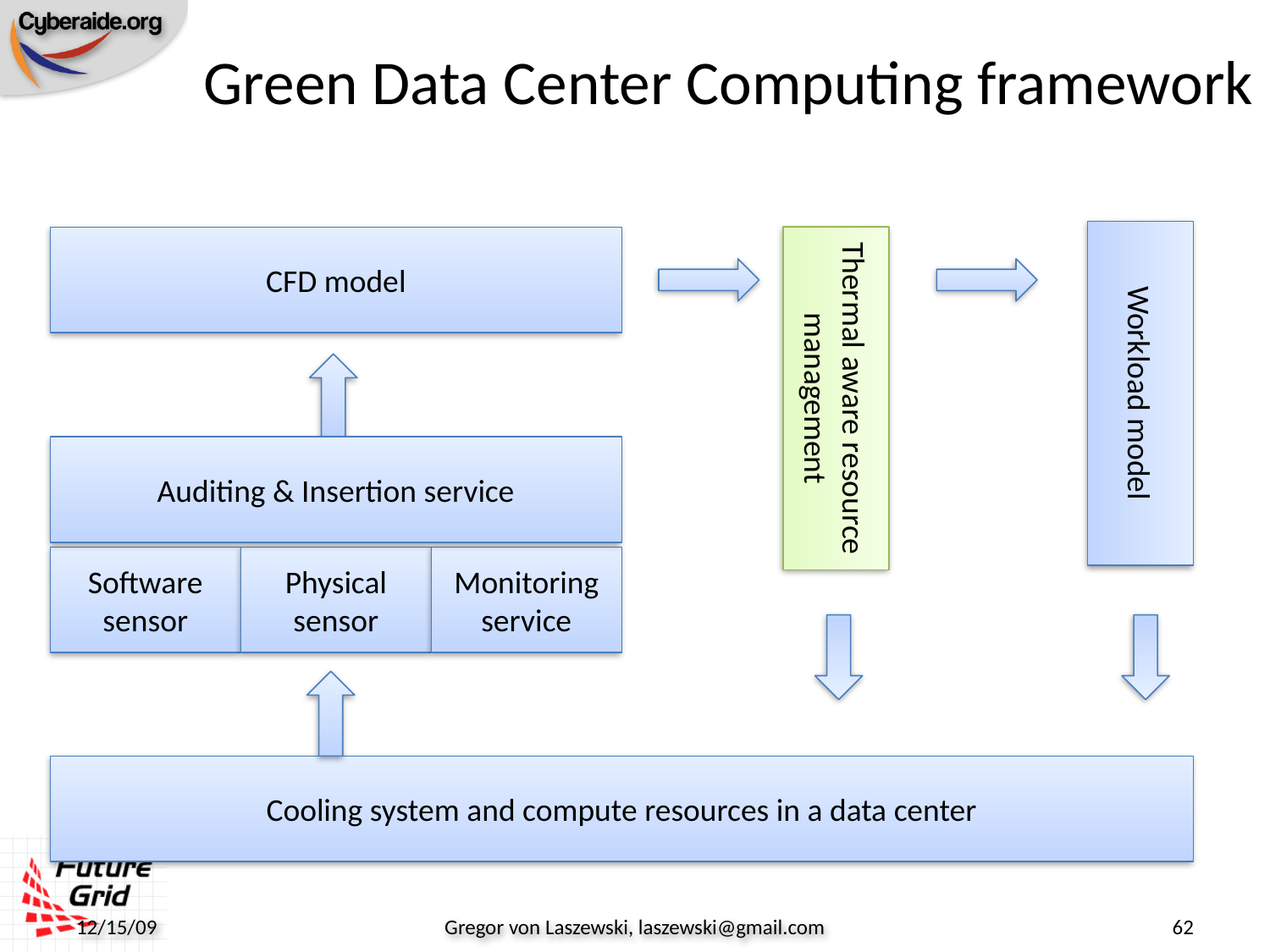

# Green Data Center Computing framework
CFD model

Workload model
Thermal aware resource management

Auditing & Insertion service
Software sensor
Physical sensor
Monitoring service

Cooling system and compute resources in a data center
12/15/09
Gregor von Laszewski, laszewski@gmail.com
62